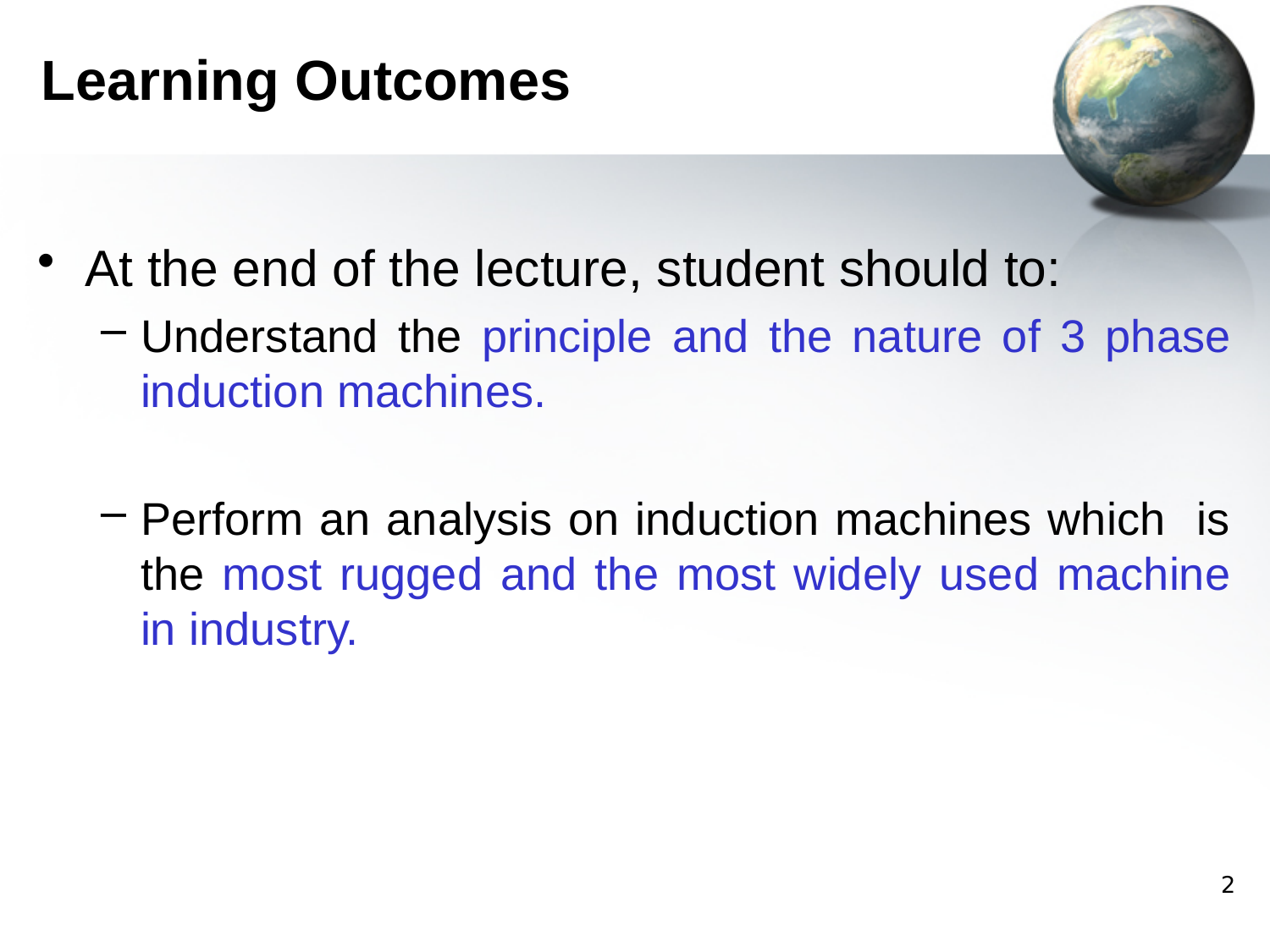

# Learning Outcomes
At the end of the lecture, student should to:
Understand the principle and the nature of 3 phase induction machines.

Perform an analysis on induction machines which  is the most rugged and the most widely used machine in industry.
2